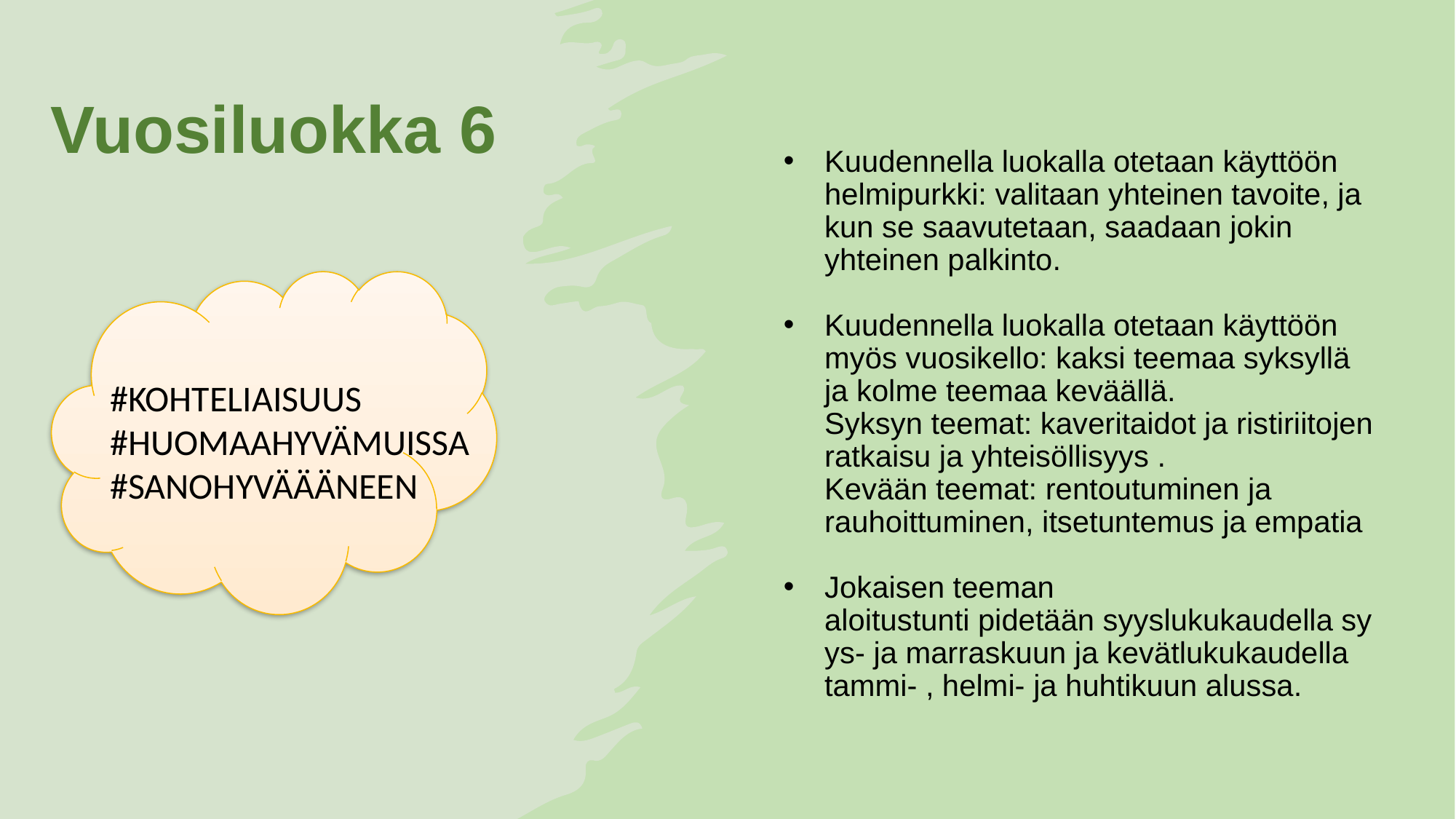

# Vuosiluokka 6

Kuudennella luokalla otetaan käyttöön helmipurkki: valitaan yhteinen tavoite, ja kun se saavutetaan, saadaan jokin yhteinen palkinto.

Kuudennella luokalla otetaan käyttöön myös vuosikello: kaksi teemaa syksyllä ja kolme teemaa keväällä.
Syksyn teemat: kaveritaidot ja ristiriitojen ratkaisu ja yhteisöllisyys .
Kevään teemat: rentoutuminen ja rauhoittuminen, itsetuntemus ja empatia

Jokaisen teeman aloitustunti pidetään syyslukukaudella syys- ja marraskuun ja kevätlukukaudella tammi- , helmi- ja huhtikuun alussa.

#KOHTELIAISUUS
#HUOMAAHYVÄMUISSA​
#SANOHYVÄÄÄNEEN